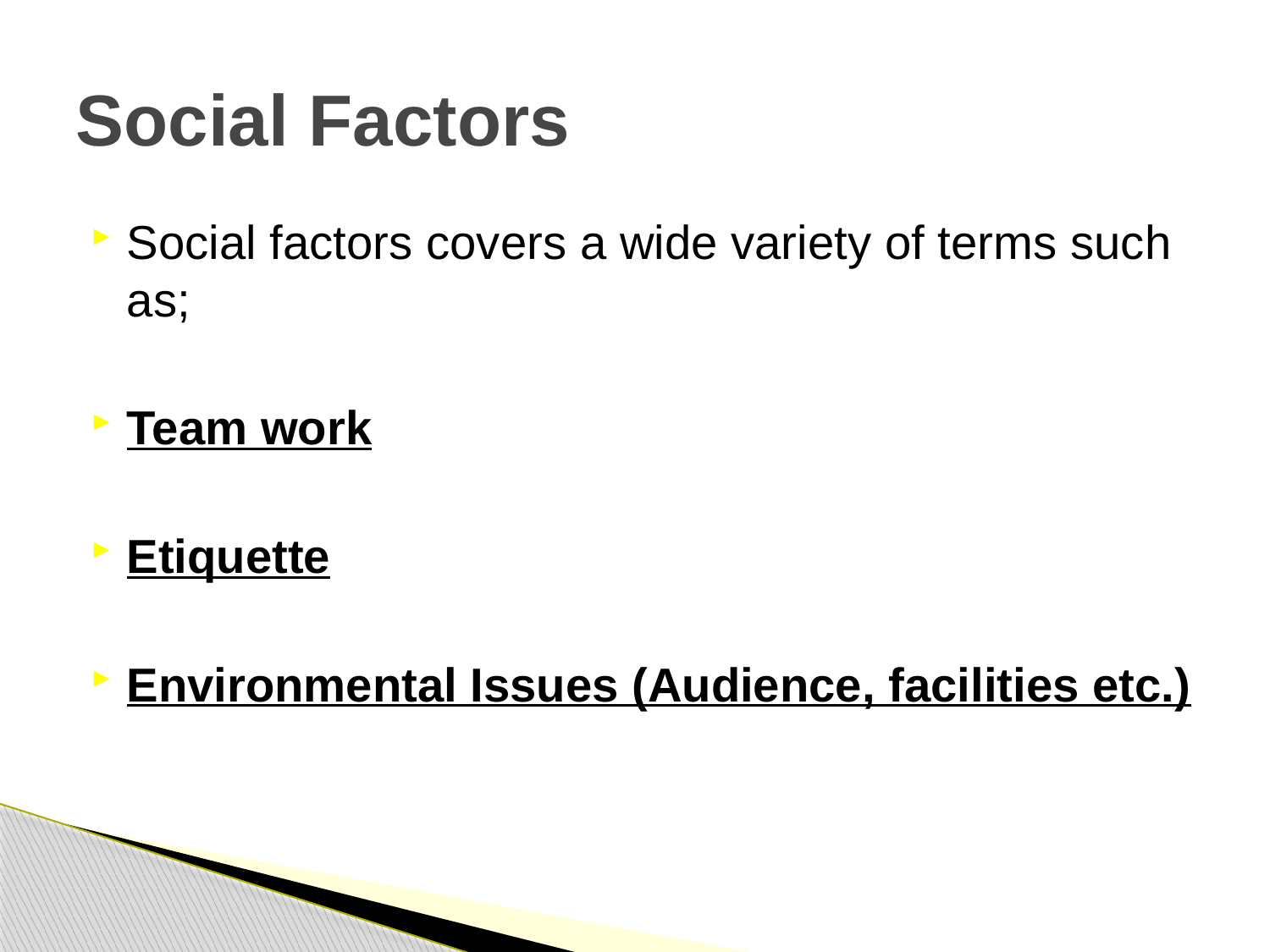

# Social Factors
Social factors covers a wide variety of terms such as;

Team work

Etiquette

Environmental Issues (Audience, facilities etc.)